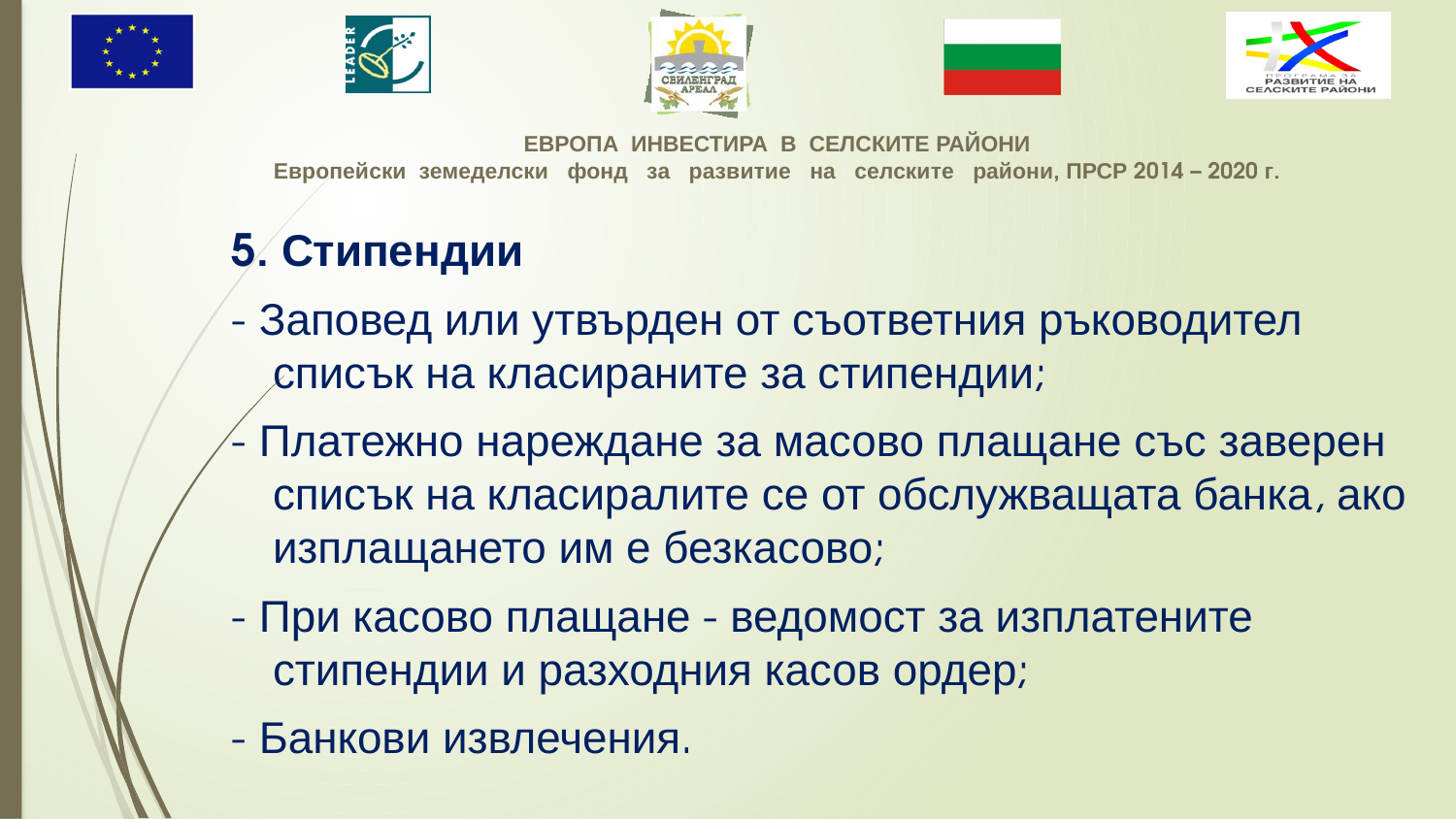

5. Стипендии
- Заповед или утвърден от съответния ръководител списък на класираните за стипендии;
- Платежно нареждане за масово плащане със заверен списък на класиралите се от обслужващата банка, ако изплащането им е безкасово;
- При касово плащане - ведомост за изплатените стипендии и разходния касов ордер;
- Банкови извлечения.